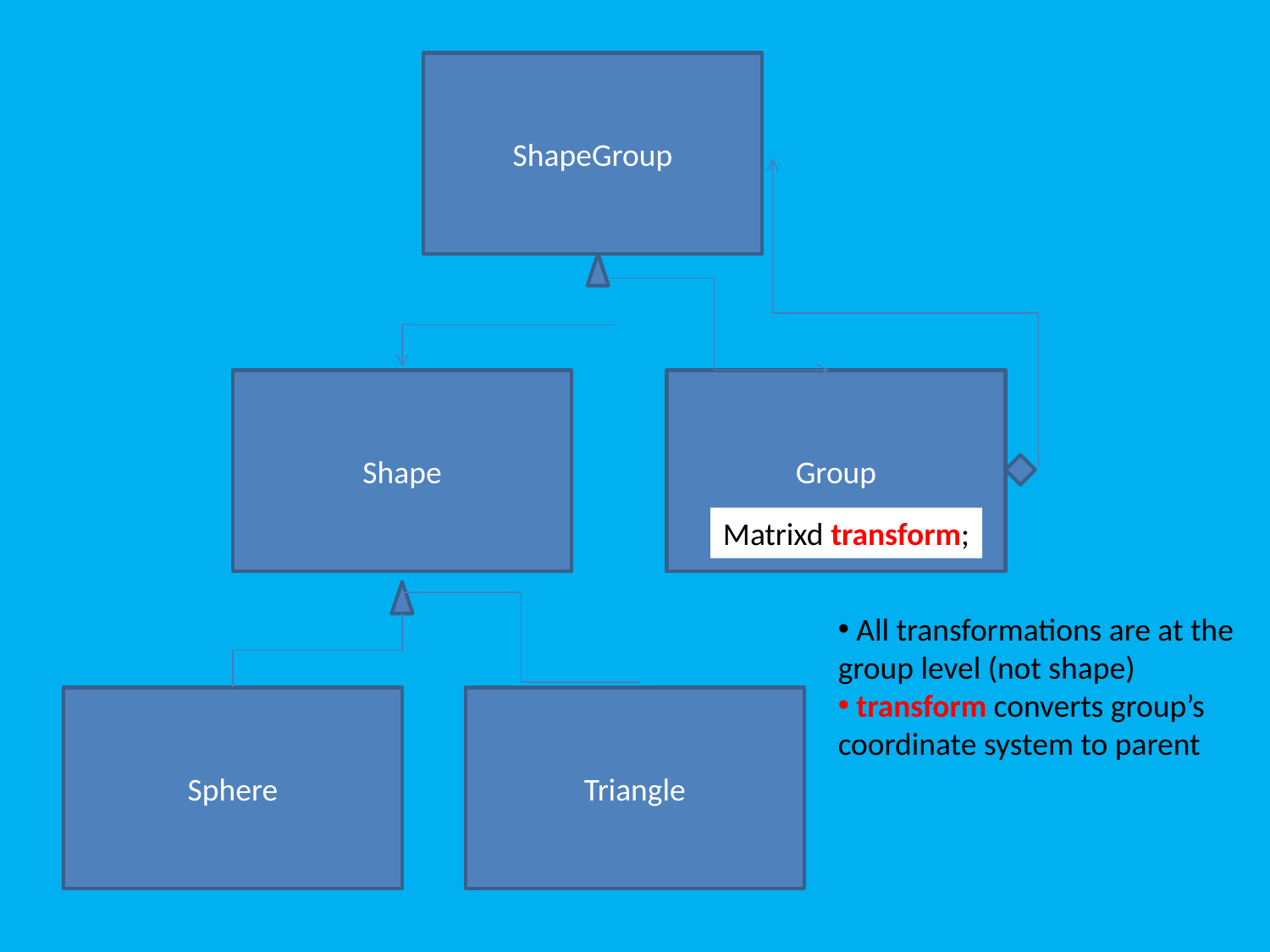

ShapeGroup

Shape
Group

Matrixd transform;

 All transformations are at the   group level (not shape)
 transform converts group’s coordinate system to parent

Sphere
Triangle